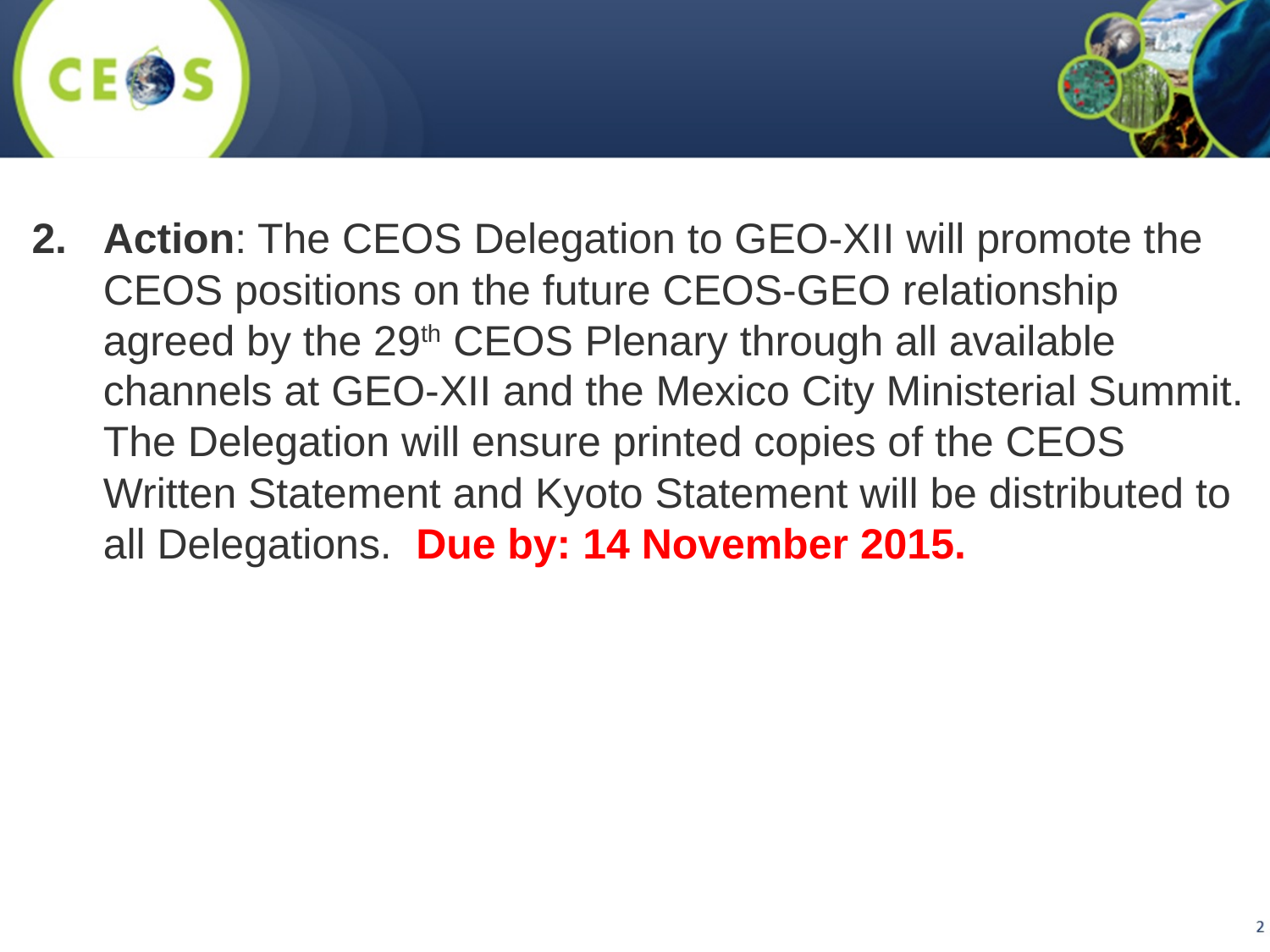

Action: The CEOS Delegation to GEO-XII will promote the CEOS positions on the future CEOS-GEO relationship agreed by the 29th CEOS Plenary through all available channels at GEO-XII and the Mexico City Ministerial Summit.  The Delegation will ensure printed copies of the CEOS Written Statement and Kyoto Statement will be distributed to all Delegations.  Due by: 14 November 2015.